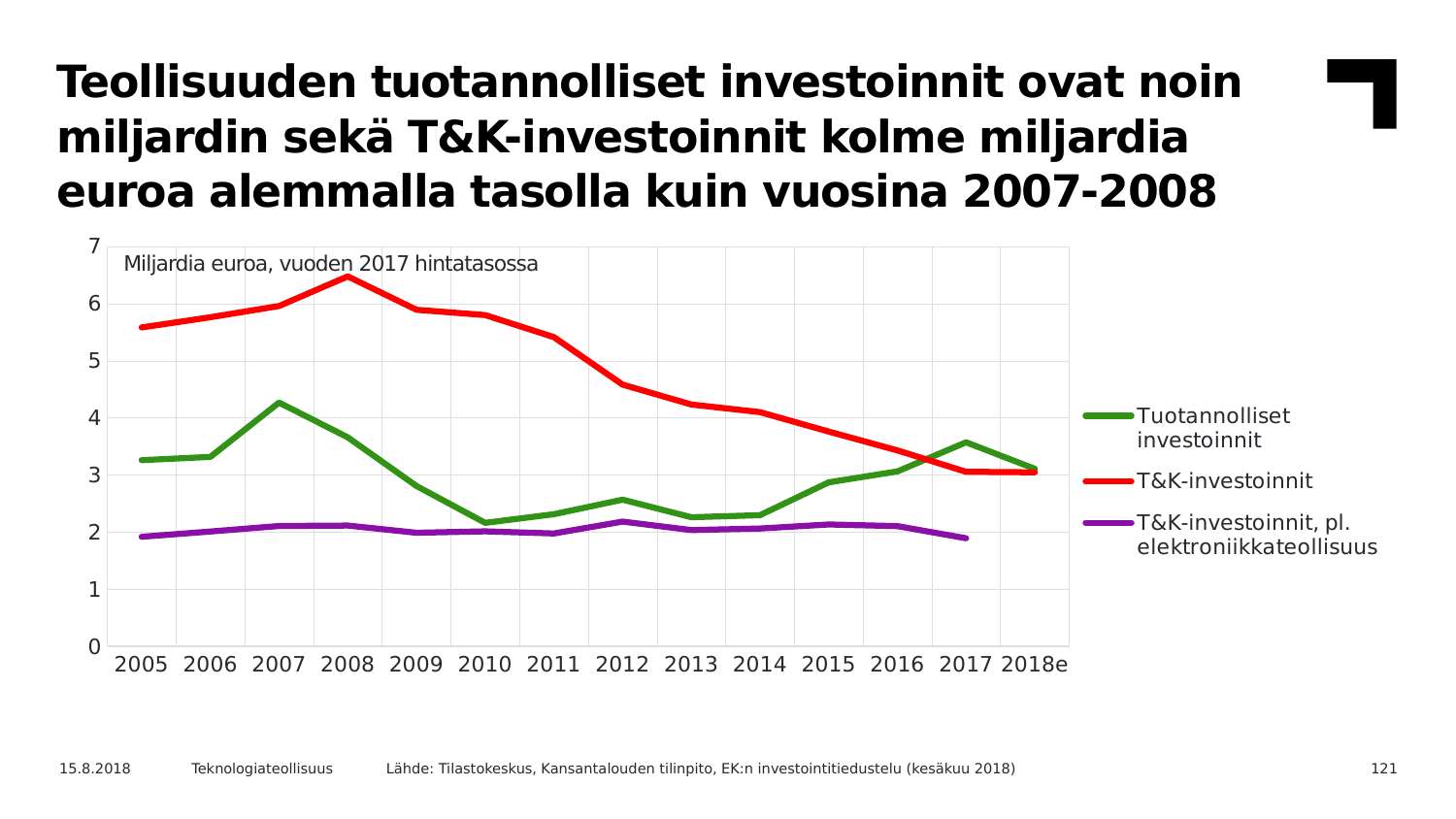

Teollisuuden tuotannolliset investoinnit ovat noin miljardin sekä T&K-investoinnit kolme miljardia euroa alemmalla tasolla kuin vuosina 2007-2008

### Chart

| Category | Tuotannolliset investoinnit | T&K-investoinnit | T&K-investoinnit, pl. elektroniikkateollisuus |
|---|---|---|---|
| 2005 | 3.262 | 5.584 | 1.92 |
| 2006 | 3.319 | 5.763 | 2.012 |
| 2007 | 4.27 | 5.96 | 2.109 |
| 2008 | 3.661 | 6.478 | 2.117 |
| 2009 | 2.809 | 5.893 | 1.99 |
| 2010 | 2.164 | 5.801 | 2.015 |
| 2011 | 2.315 | 5.415 | 1.978 |
| 2012 | 2.57 | 4.584 | 2.186 |
| 2013 | 2.262 | 4.236 | 2.037 |
| 2014 | 2.298 | 4.102 | 2.064 |
| 2015 | 2.873 | 3.762 | 2.136 |
| 2016 | 3.065 | 3.432 | 2.107 |
| 2017 | 3.575 | 3.058 | 1.894 |
| 2018e | 3.11 | 3.049 | None |
Miljardia euroa, vuoden 2017 hintatasossa
Lähde: Tilastokeskus, Kansantalouden tilinpito, EK:n investointitiedustelu (kesäkuu 2018)

15.8.2018
Teknologiateollisuus
121